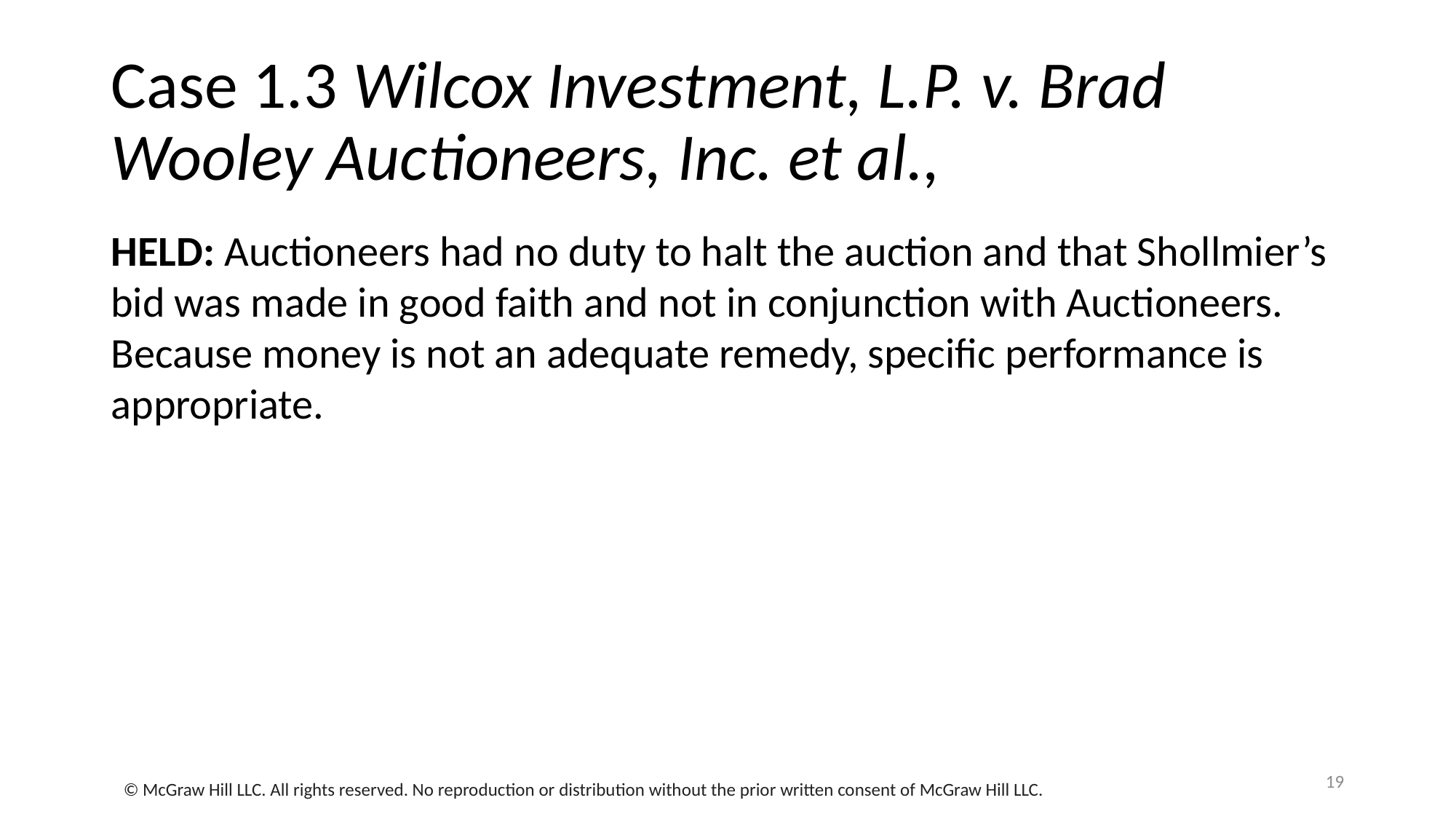

# Case 1.3 Wilcox Investment, L.P. v. Brad Wooley Auctioneers, Inc. et al.,
HELD: Auctioneers had no duty to halt the auction and that Shollmier’s bid was made in good faith and not in conjunction with Auctioneers. Because money is not an adequate remedy, specific performance is appropriate.
19